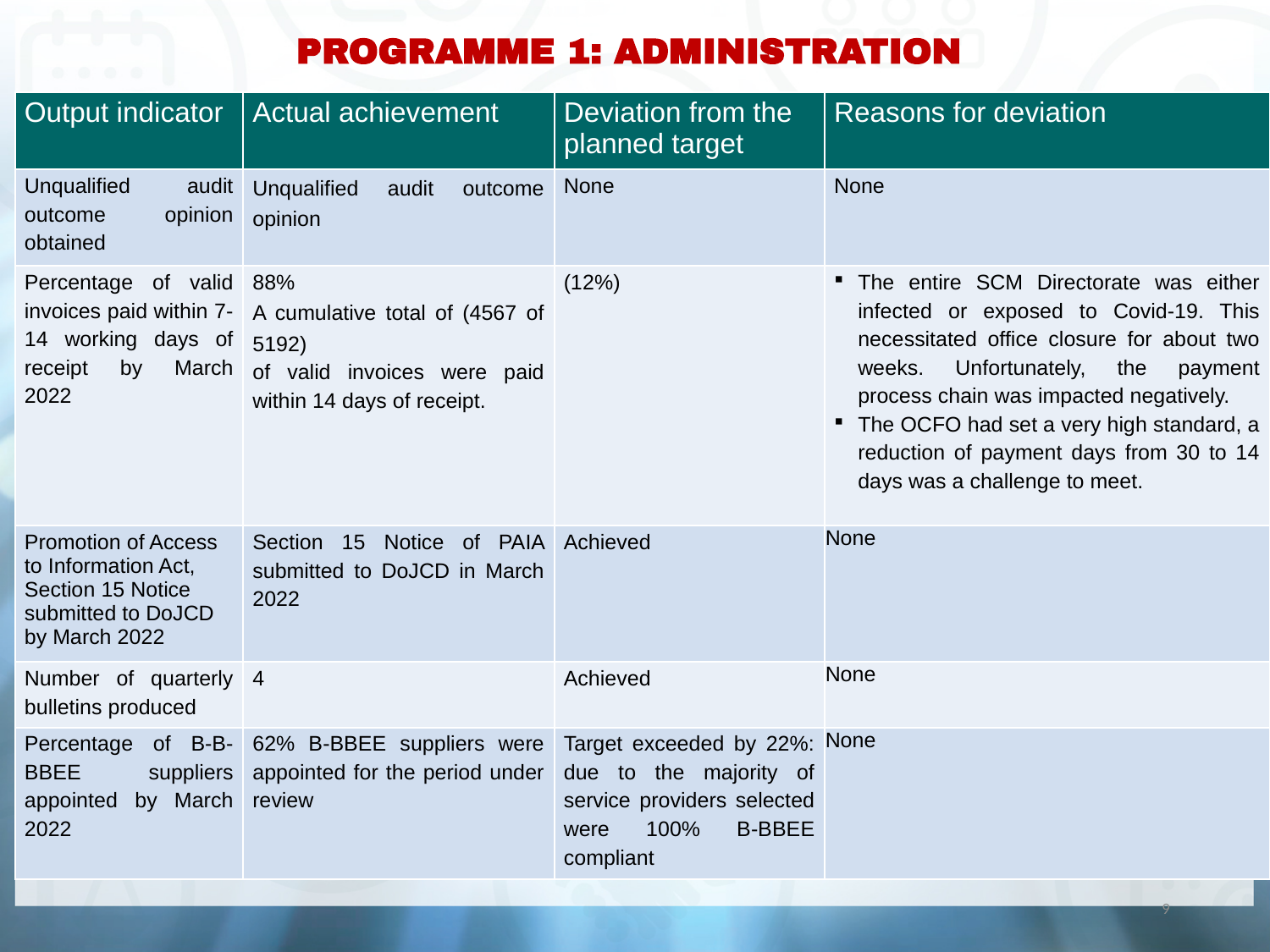

# PROGRAMME 1: ADMINISTRATION
| Output indicator | Actual achievement | Deviation from the planned target | Reasons for deviation |
| --- | --- | --- | --- |
| Unqualified audit outcome opinion obtained | Unqualified audit outcome opinion | None | None |
| Percentage of valid invoices paid within 7-14 working days of receipt by March 2022 | 88% A cumulative total of (4567 of 5192) of valid invoices were paid within 14 days of receipt. | (12%) | The entire SCM Directorate was either infected or exposed to Covid-19. This necessitated office closure for about two weeks. Unfortunately, the payment process chain was impacted negatively. The OCFO had set a very high standard, a reduction of payment days from 30 to 14 days was a challenge to meet. |
| Promotion of Access to Information Act, Section 15 Notice submitted to DoJCD by March 2022 | Section 15 Notice of PAIA submitted to DoJCD in March 2022 | Achieved | None |
| Number of quarterly bulletins produced | 4 | Achieved | None |
| Percentage of B-B-BBEE suppliers appointed by March 2022 | 62% B-BBEE suppliers were appointed for the period under review | Target exceeded by 22%: due to the majority of service providers selected were 100% B-BBEE compliant | None |
9